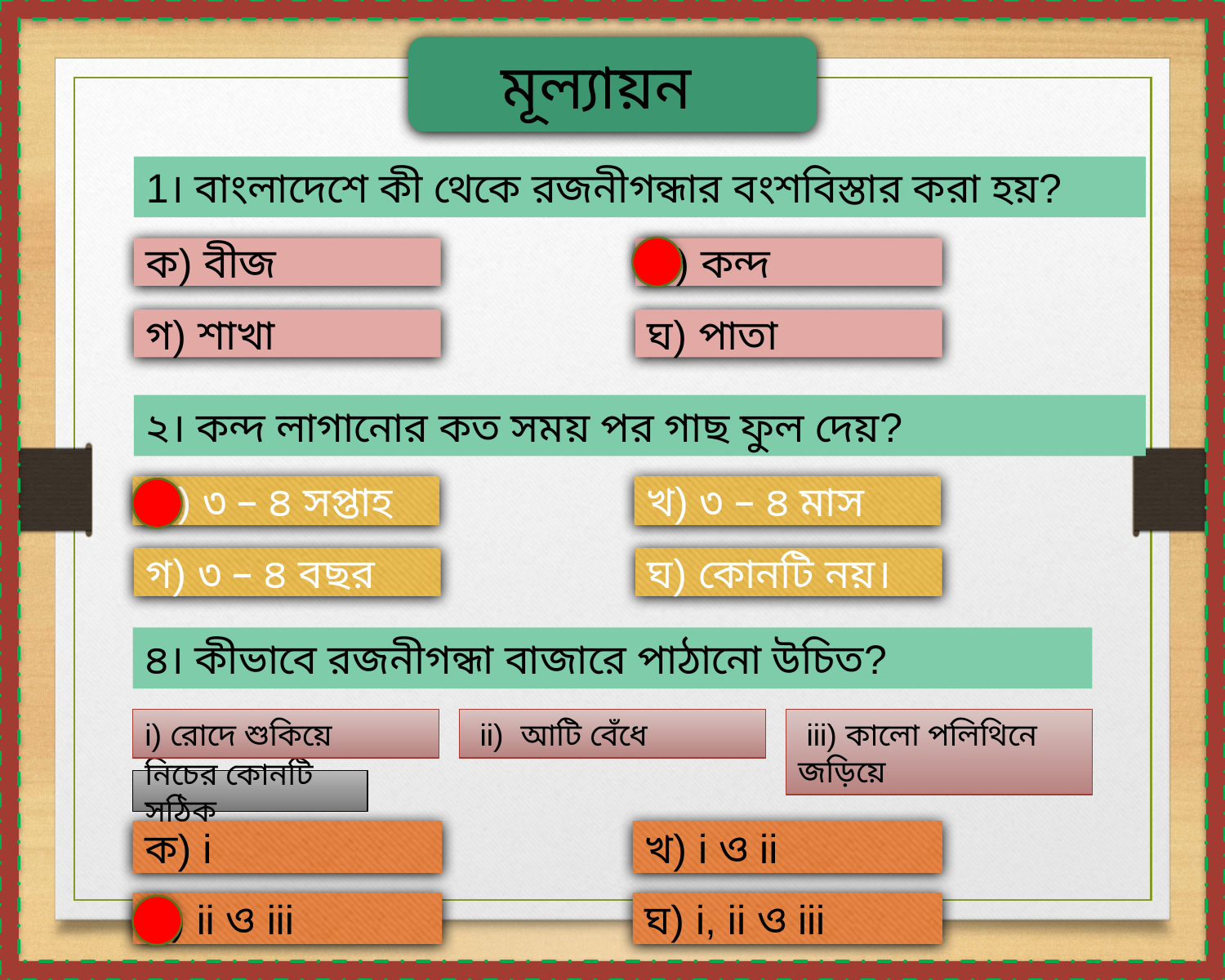

মূল্যায়ন
1। বাংলাদেশে কী থেকে রজনীগন্ধার বংশবিস্তার করা হয়?

ক) বীজ
খ) কন্দ
গ) শাখা
ঘ) পাতা
২। কন্দ লাগানোর কত সময় পর গাছ ফুল দেয়?
ক) ৩ – ৪ সপ্তাহ
খ) ৩ – ৪ মাস

গ) ৩ – ৪ বছর
ঘ) কোনটি নয়।
৪। কীভাবে রজনীগন্ধা বাজারে পাঠানো উচিত?
i) রোদে শুকিয়ে
 ii)  আটি বেঁধে
 iii) কালো পলিথিনে জড়িয়ে
নিচের কোনটি সঠিক
ক) i
খ) i ও ii
গ) ii ও iii
ঘ) i, ii ও iii